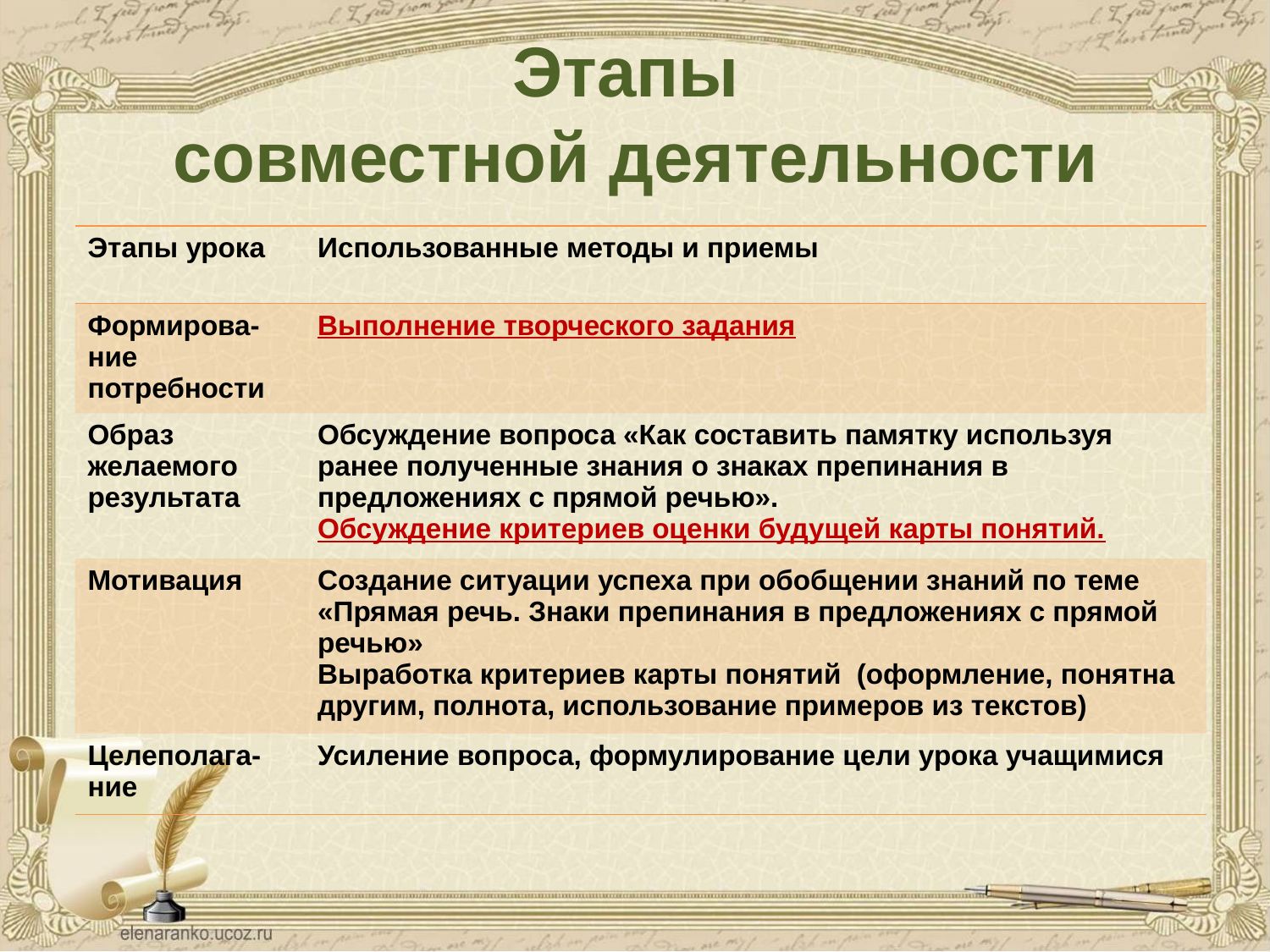

# Этапы совместной деятельности
| Этапы урока | Использованные методы и приемы |
| --- | --- |
| Формирова-ние потребности | Выполнение творческого задания |
| Образ желаемого результата | Обсуждение вопроса «Как составить памятку используя ранее полученные знания о знаках препинания в предложениях с прямой речью». Обсуждение критериев оценки будущей карты понятий. |
| Мотивация | Создание ситуации успеха при обобщении знаний по теме «Прямая речь. Знаки препинания в предложениях с прямой речью» Выработка критериев карты понятий (оформление, понятна другим, полнота, использование примеров из текстов) |
| Целеполага-ние | Усиление вопроса, формулирование цели урока учащимися |